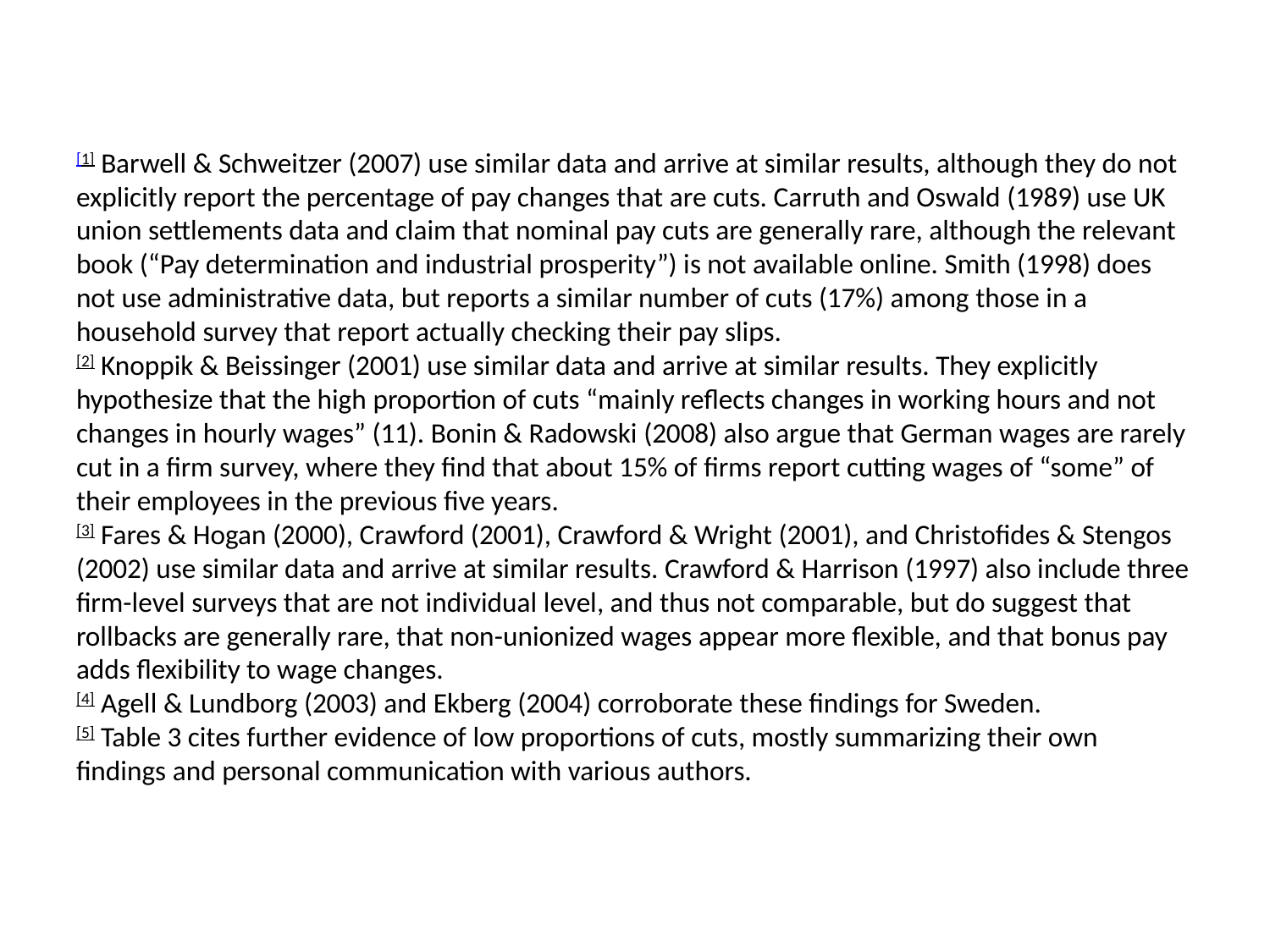

[1] Barwell & Schweitzer (2007) use similar data and arrive at similar results, although they do not explicitly report the percentage of pay changes that are cuts. Carruth and Oswald (1989) use UK union settlements data and claim that nominal pay cuts are generally rare, although the relevant book (“Pay determination and industrial prosperity”) is not available online. Smith (1998) does not use administrative data, but reports a similar number of cuts (17%) among those in a household survey that report actually checking their pay slips.
[2] Knoppik & Beissinger (2001) use similar data and arrive at similar results. They explicitly hypothesize that the high proportion of cuts “mainly reflects changes in working hours and not changes in hourly wages” (11). Bonin & Radowski (2008) also argue that German wages are rarely cut in a firm survey, where they find that about 15% of firms report cutting wages of “some” of their employees in the previous five years.
[3] Fares & Hogan (2000), Crawford (2001), Crawford & Wright (2001), and Christofides & Stengos (2002) use similar data and arrive at similar results. Crawford & Harrison (1997) also include three firm-level surveys that are not individual level, and thus not comparable, but do suggest that rollbacks are generally rare, that non-unionized wages appear more flexible, and that bonus pay adds flexibility to wage changes.
[4] Agell & Lundborg (2003) and Ekberg (2004) corroborate these findings for Sweden.
[5] Table 3 cites further evidence of low proportions of cuts, mostly summarizing their own findings and personal communication with various authors.